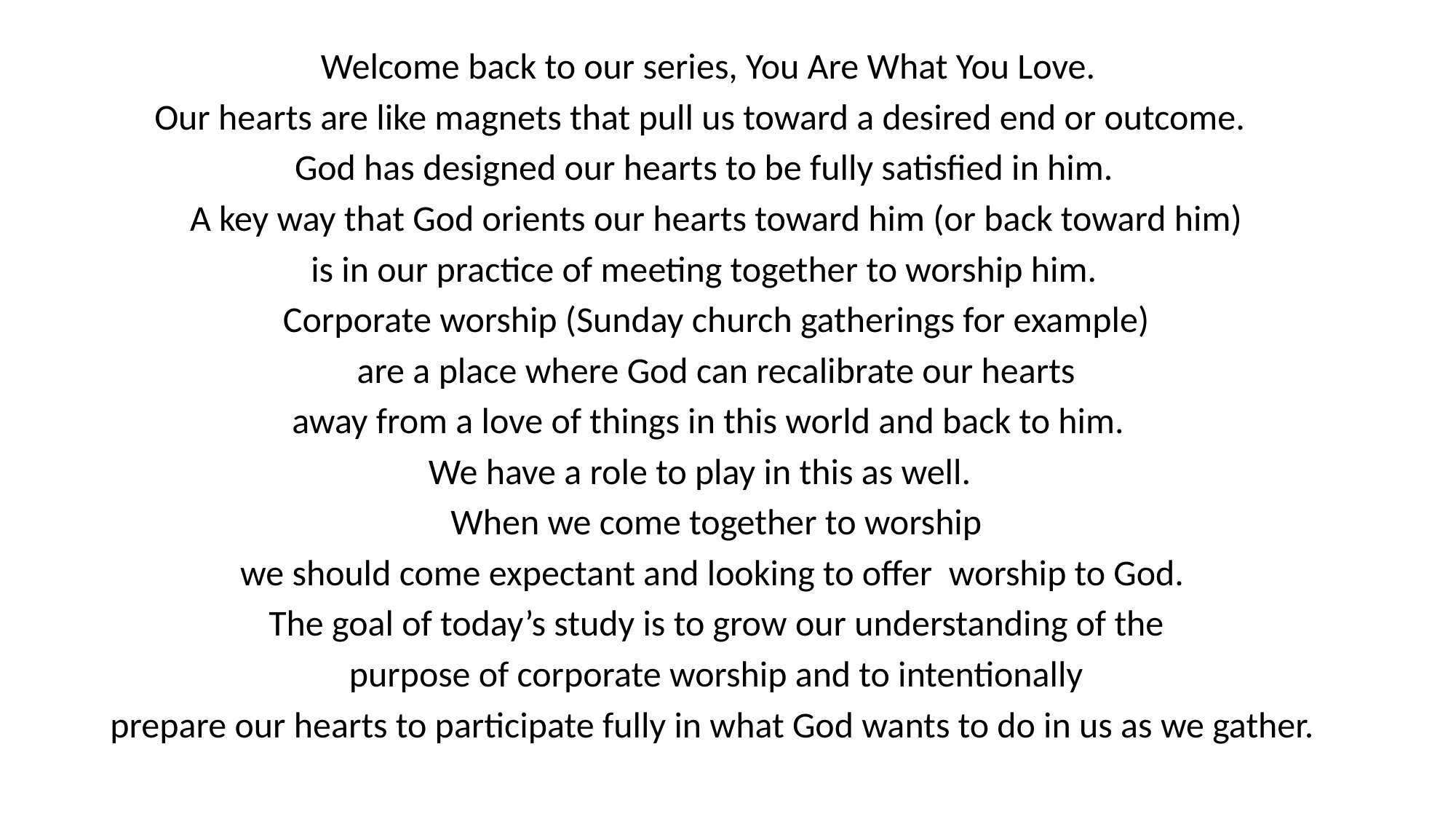

Welcome back to our series, You Are What You Love.
Our hearts are like magnets that pull us toward a desired end or outcome.
God has designed our hearts to be fully satisfied in him.
A key way that God orients our hearts toward him (or back toward him)
is in our practice of meeting together to worship him.
Corporate worship (Sunday church gatherings for example)
are a place where God can recalibrate our hearts
away from a love of things in this world and back to him.
We have a role to play in this as well.
When we come together to worship
we should come expectant and looking to offer  worship to God.
The goal of today’s study is to grow our understanding of the
purpose of corporate worship and to intentionally
prepare our hearts to participate fully in what God wants to do in us as we gather.